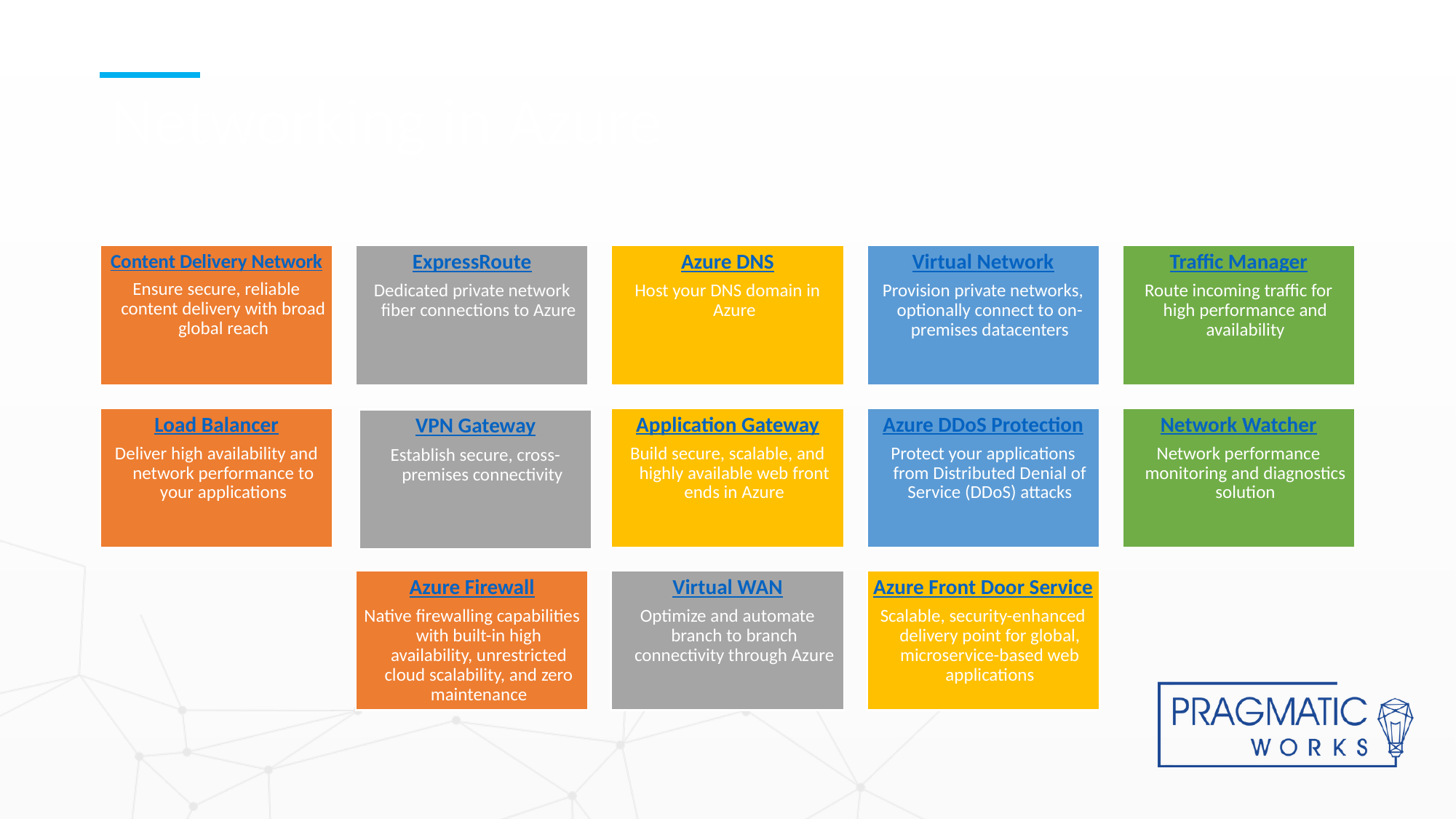

# Networking in Azure
Content Delivery Network
Ensure secure, reliable content delivery with broad global reach
ExpressRoute
Dedicated private network fiber connections to Azure
Azure DNS
Host your DNS domain in Azure
Virtual Network
Provision private networks, optionally connect to on-premises datacenters
Traffic Manager
Route incoming traffic for high performance and availability
Load Balancer
Deliver high availability and network performance to your applications
VPN Gateway
Establish secure, cross-premises connectivity
Application Gateway
Build secure, scalable, and highly available web front ends in Azure
Azure DDoS Protection
Protect your applications from Distributed Denial of Service (DDoS) attacks
Network Watcher
Network performance monitoring and diagnostics solution
Azure Firewall
Native firewalling capabilities with built-in high availability, unrestricted cloud scalability, and zero maintenance
Virtual WAN
Optimize and automate branch to branch connectivity through Azure
Azure Front Door Service
Scalable, security-enhanced delivery point for global, microservice-based web applications